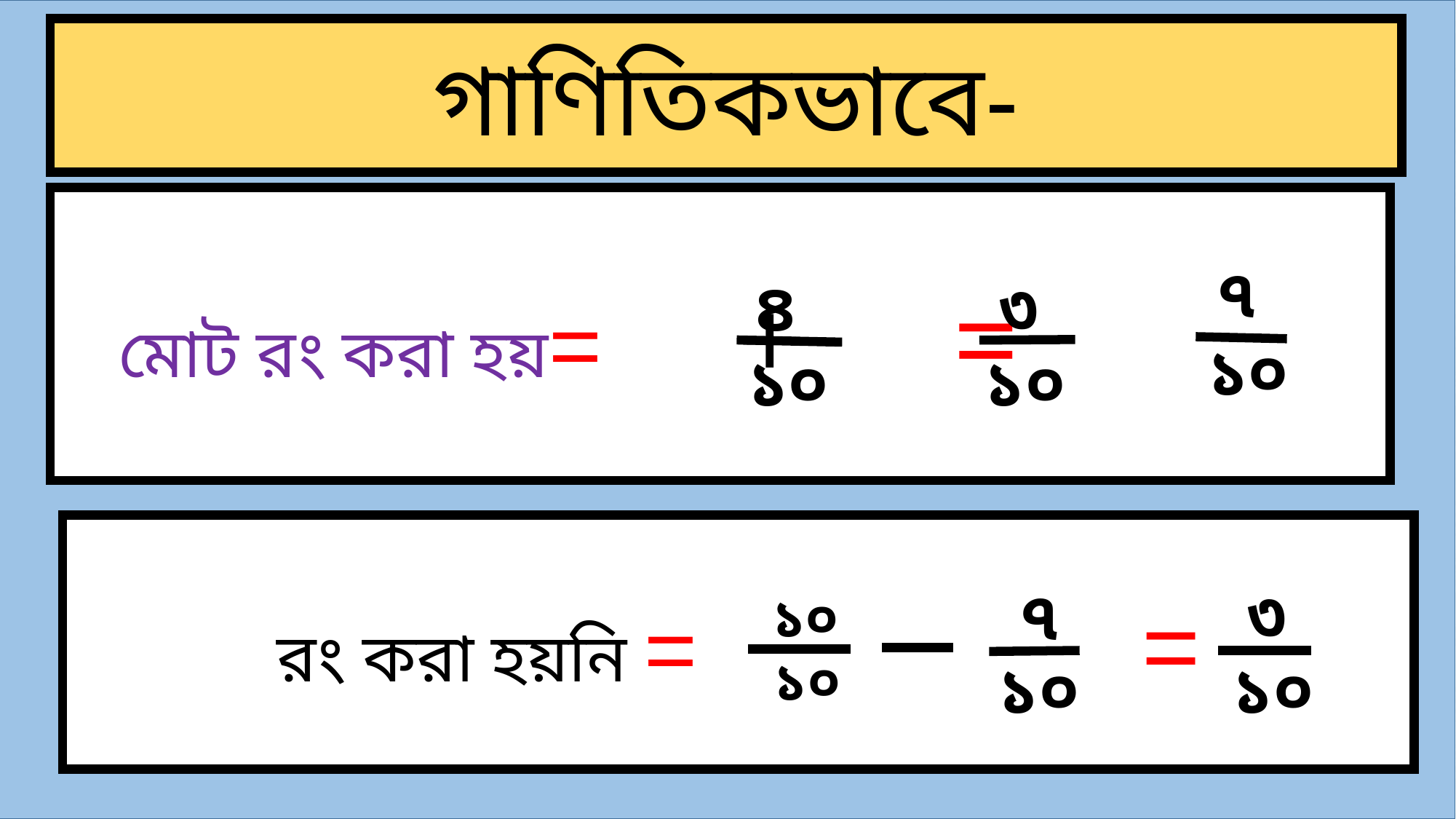

গাণিতিকভাবে-
মোট রং করা হয়=      +     =
৭
১০
 ৪
১০
 ৩
১০
রং করা হয়নি =                      =
 ৩
১০
৭
১০
১০
১০